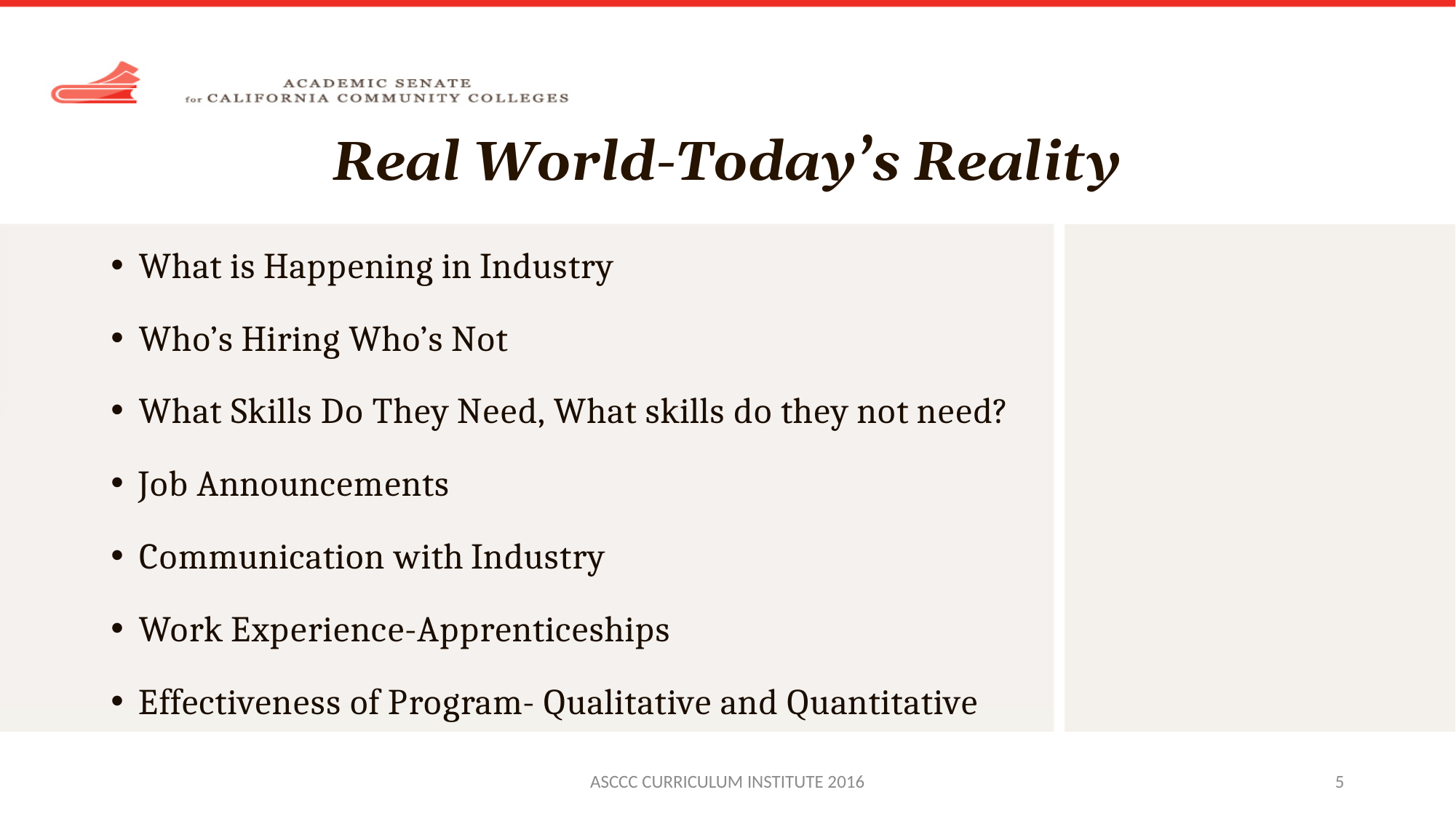

# Real World-Today’s Reality
What is Happening in Industry
Who’s Hiring Who’s Not
What Skills Do They Need, What skills do they not need?
Job Announcements
Communication with Industry
Work Experience-Apprenticeships
Effectiveness of Program- Qualitative and Quantitative
ASCCC CURRICULUM INSTITUTE 2016
5